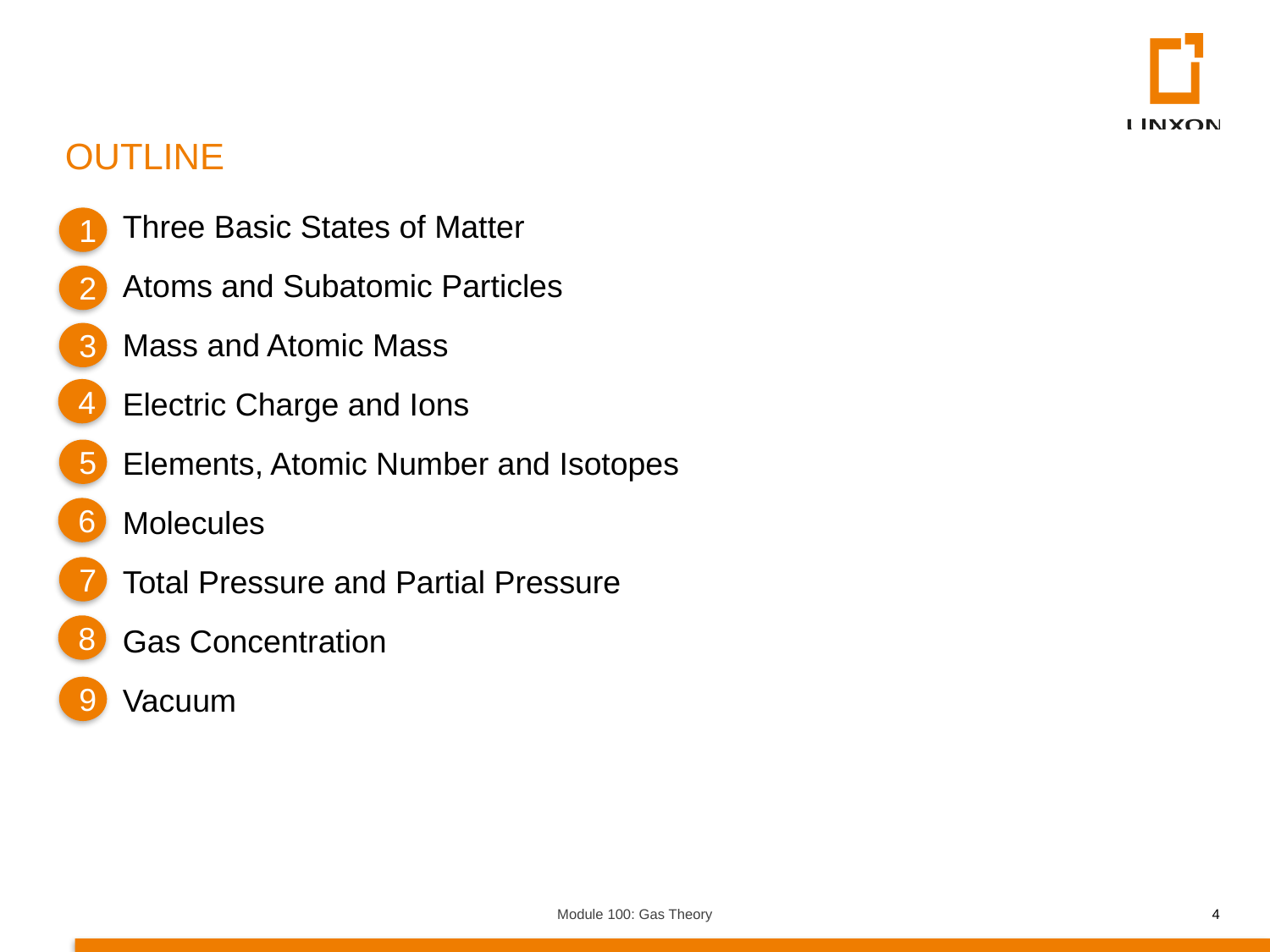

OUTLINE
Three Basic States of Matter
Atoms and Subatomic Particles
Mass and Atomic Mass
Electric Charge and Ions
Elements, Atomic Number and Isotopes
Molecules
Total Pressure and Partial Pressure
Gas Concentration
Vacuum

1
2
3
4
5
6
7
8
9
Module 100: Gas Theory
4